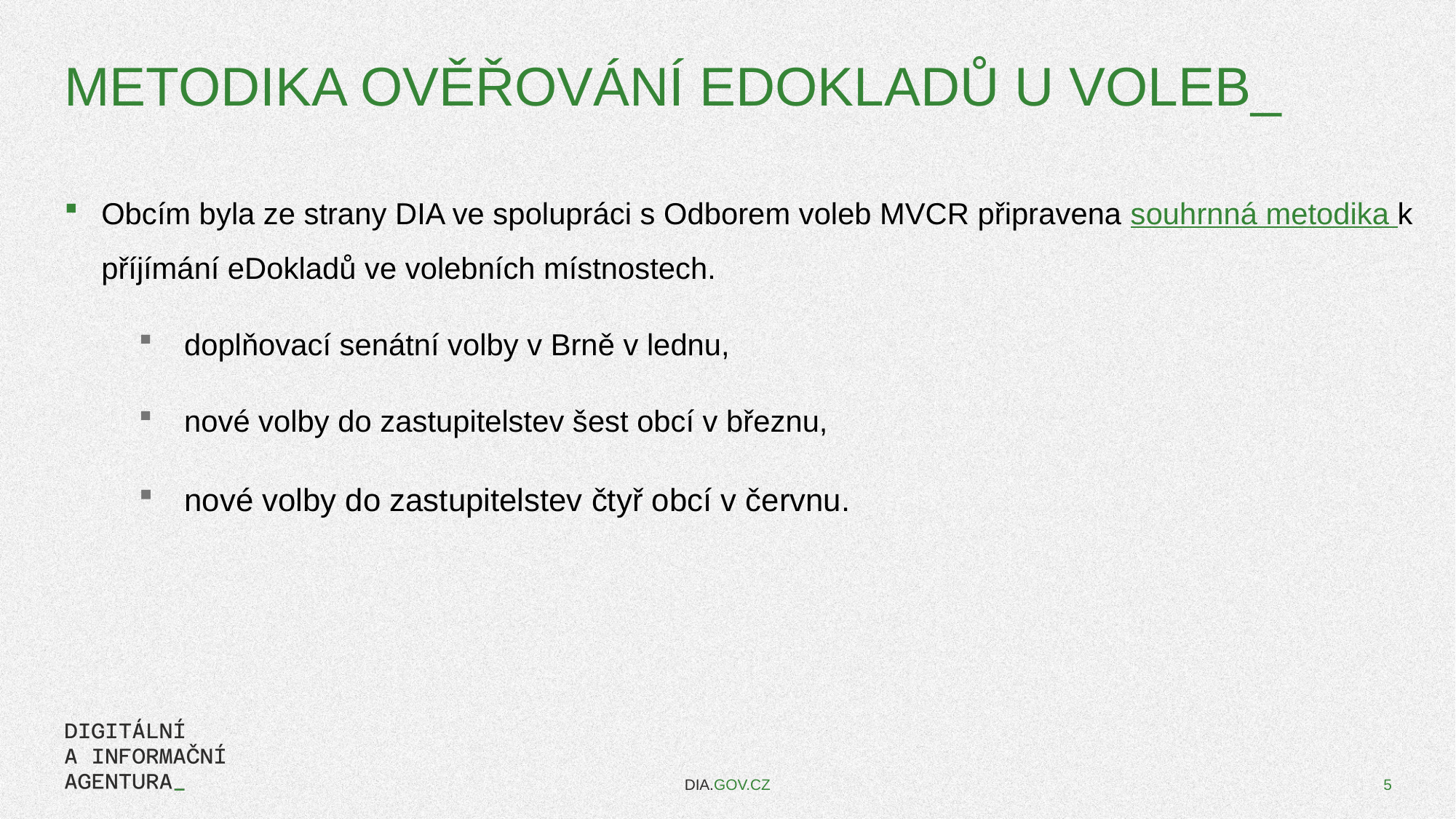

# Metodika OVĚŘOVÁNÍ EDOKLADŮ U VOLEB_
Obcím byla ze strany DIA ve spolupráci s Odborem voleb MVCR připravena souhrnná metodika k příjímání eDokladů ve volebních místnostech.
 doplňovací senátní volby v Brně v lednu,
 nové volby do zastupitelstev šest obcí v březnu,
 nové volby do zastupitelstev čtyř obcí v červnu.

DIA.GOV.CZ
5